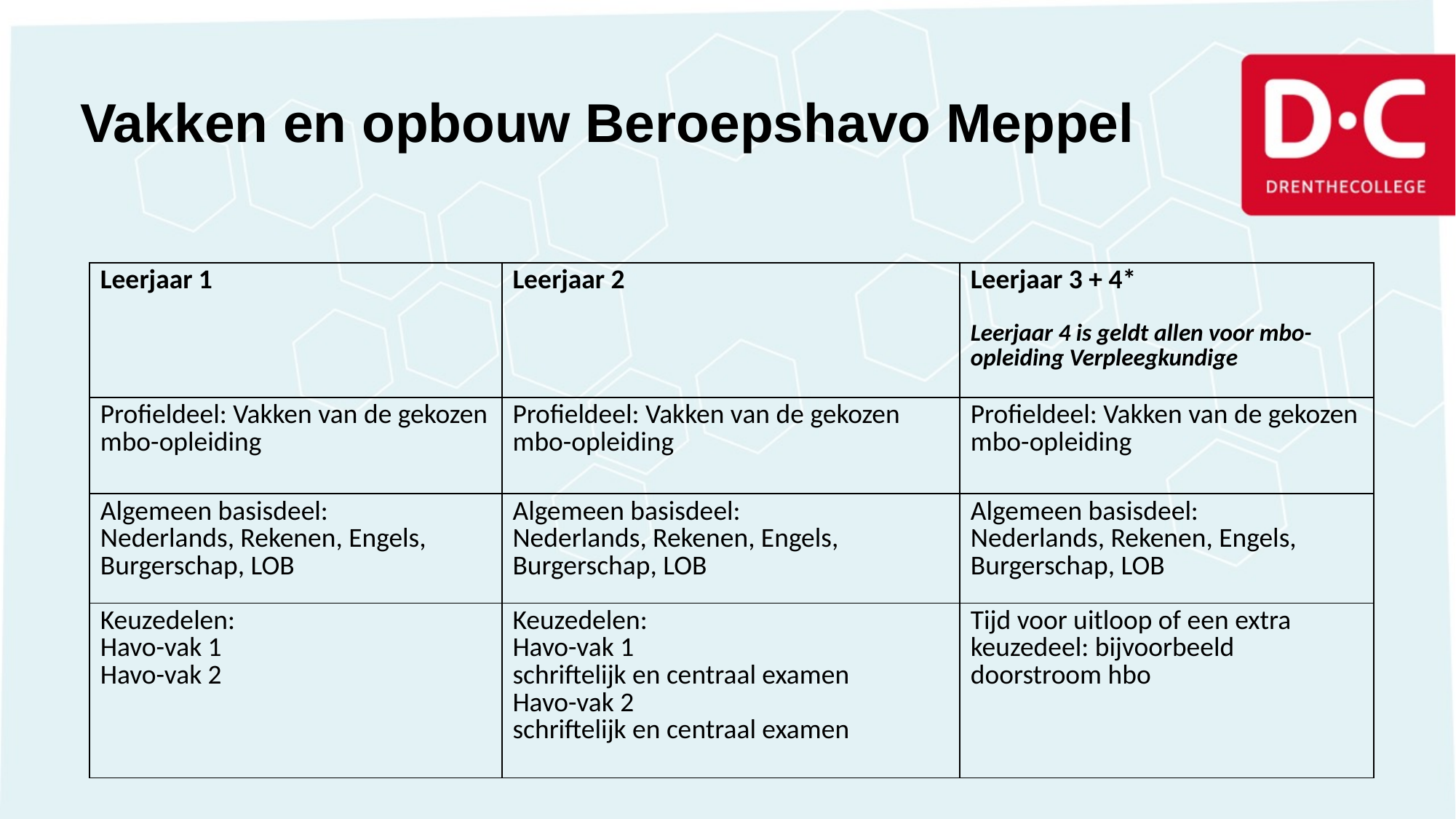

Vakken en opbouw Beroepshavo Meppel
| Leerjaar 1 | Leerjaar 2 | Leerjaar 3 + 4\* Leerjaar 4 is geldt allen voor mbo-opleiding Verpleegkundige |
| --- | --- | --- |
| Profieldeel: Vakken van de gekozen mbo-opleiding | Profieldeel: Vakken van de gekozen mbo-opleiding | Profieldeel: Vakken van de gekozen mbo-opleiding |
| Algemeen basisdeel: Nederlands, Rekenen, Engels, Burgerschap, LOB | Algemeen basisdeel: Nederlands, Rekenen, Engels, Burgerschap, LOB | Algemeen basisdeel: Nederlands, Rekenen, Engels, Burgerschap, LOB |
| Keuzedelen: Havo-vak 1 Havo-vak 2 | Keuzedelen: Havo-vak 1 schriftelijk en centraal examen Havo-vak 2 schriftelijk en centraal examen | Tijd voor uitloop of een extra keuzedeel: bijvoorbeeld doorstroom hbo |